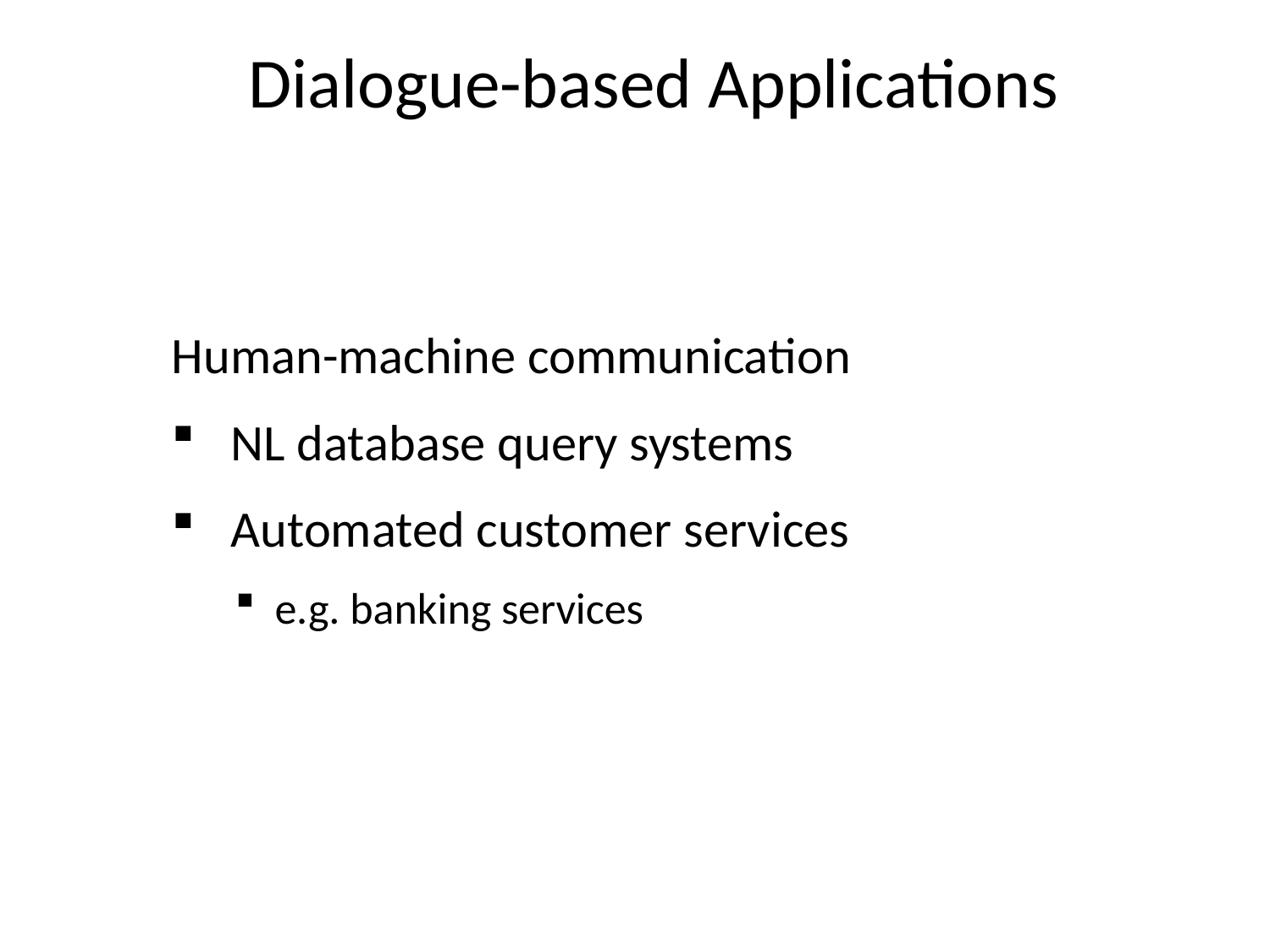

# Dialogue-based Applications
Human-machine communication
 NL database query systems
 Automated customer services
e.g. banking services